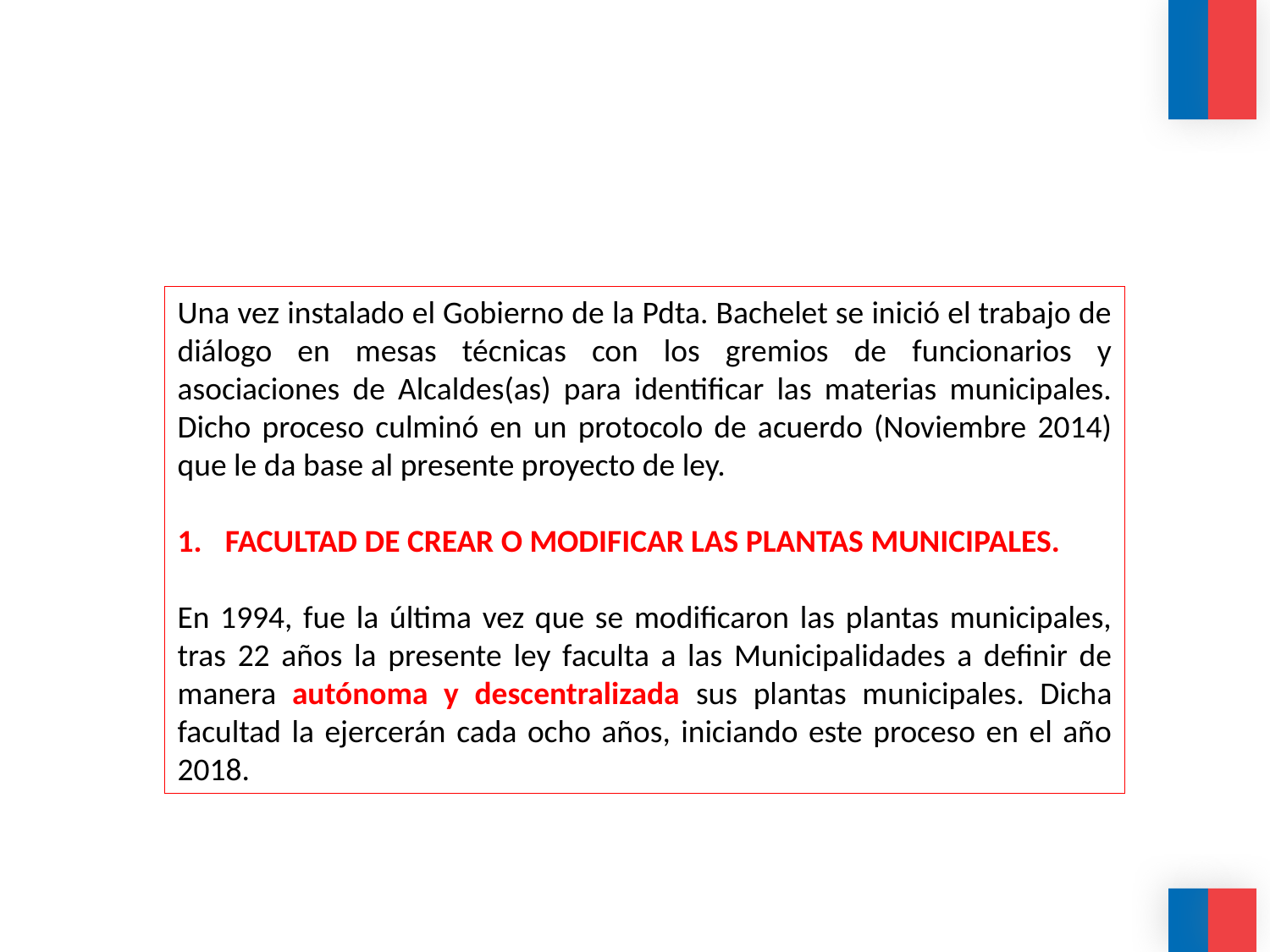

Una vez instalado el Gobierno de la Pdta. Bachelet se inició el trabajo de diálogo en mesas técnicas con los gremios de funcionarios y asociaciones de Alcaldes(as) para identificar las materias municipales. Dicho proceso culminó en un protocolo de acuerdo (Noviembre 2014) que le da base al presente proyecto de ley.

FACULTAD DE CREAR O MODIFICAR LAS PLANTAS MUNICIPALES.

En 1994, fue la última vez que se modificaron las plantas municipales, tras 22 años la presente ley faculta a las Municipalidades a definir de manera autónoma y descentralizada sus plantas municipales. Dicha facultad la ejercerán cada ocho años, iniciando este proceso en el año 2018.